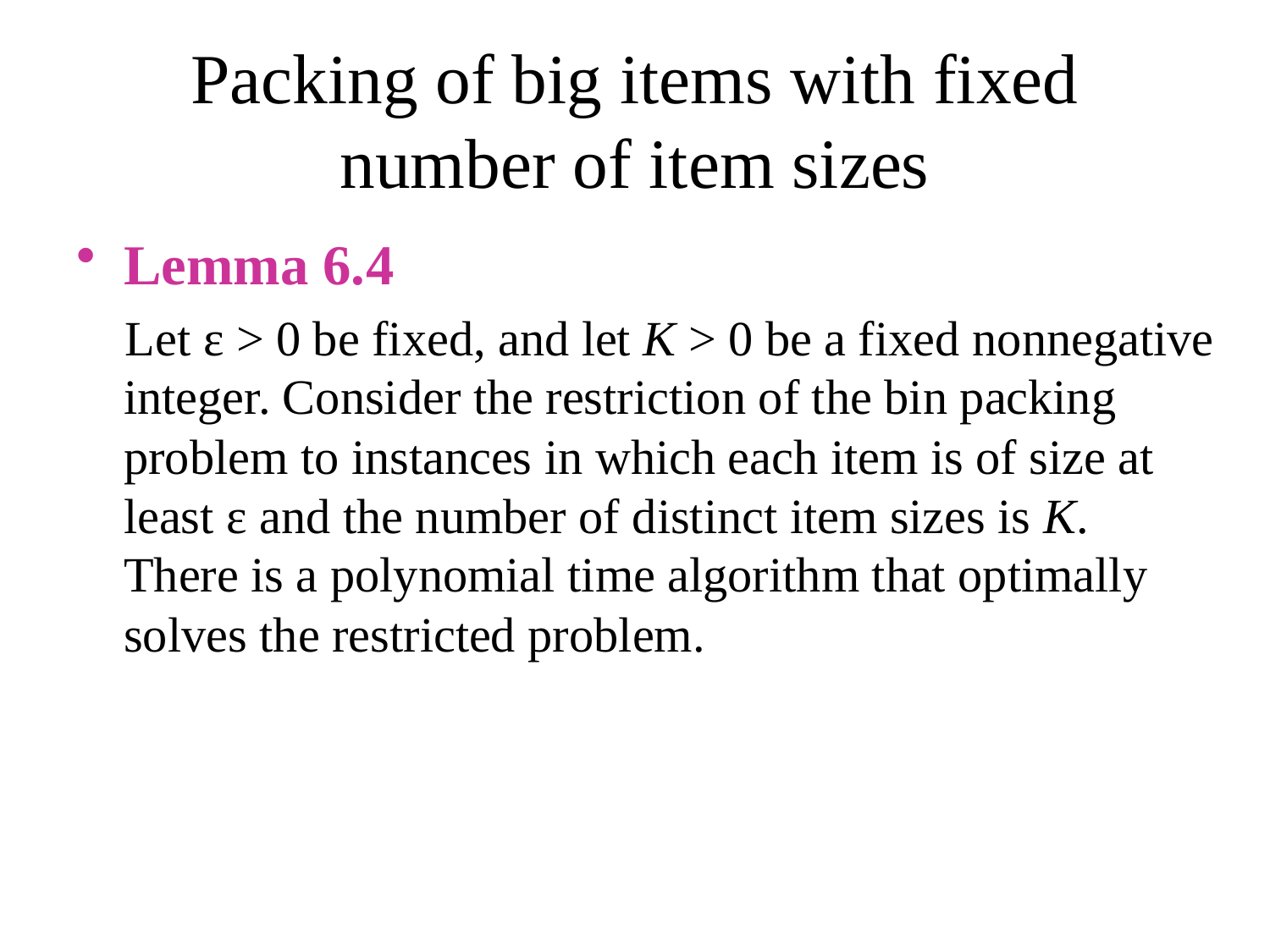

# Packing of big items with fixed number of item sizes
Lemma 6.4
    Let ε > 0 be fixed, and let K > 0 be a fixed nonnegative integer. Consider the restriction of the bin packing problem to instances in which each item is of size at least ε and the number of distinct item sizes is K. There is a polynomial time algorithm that optimally solves the restricted problem.